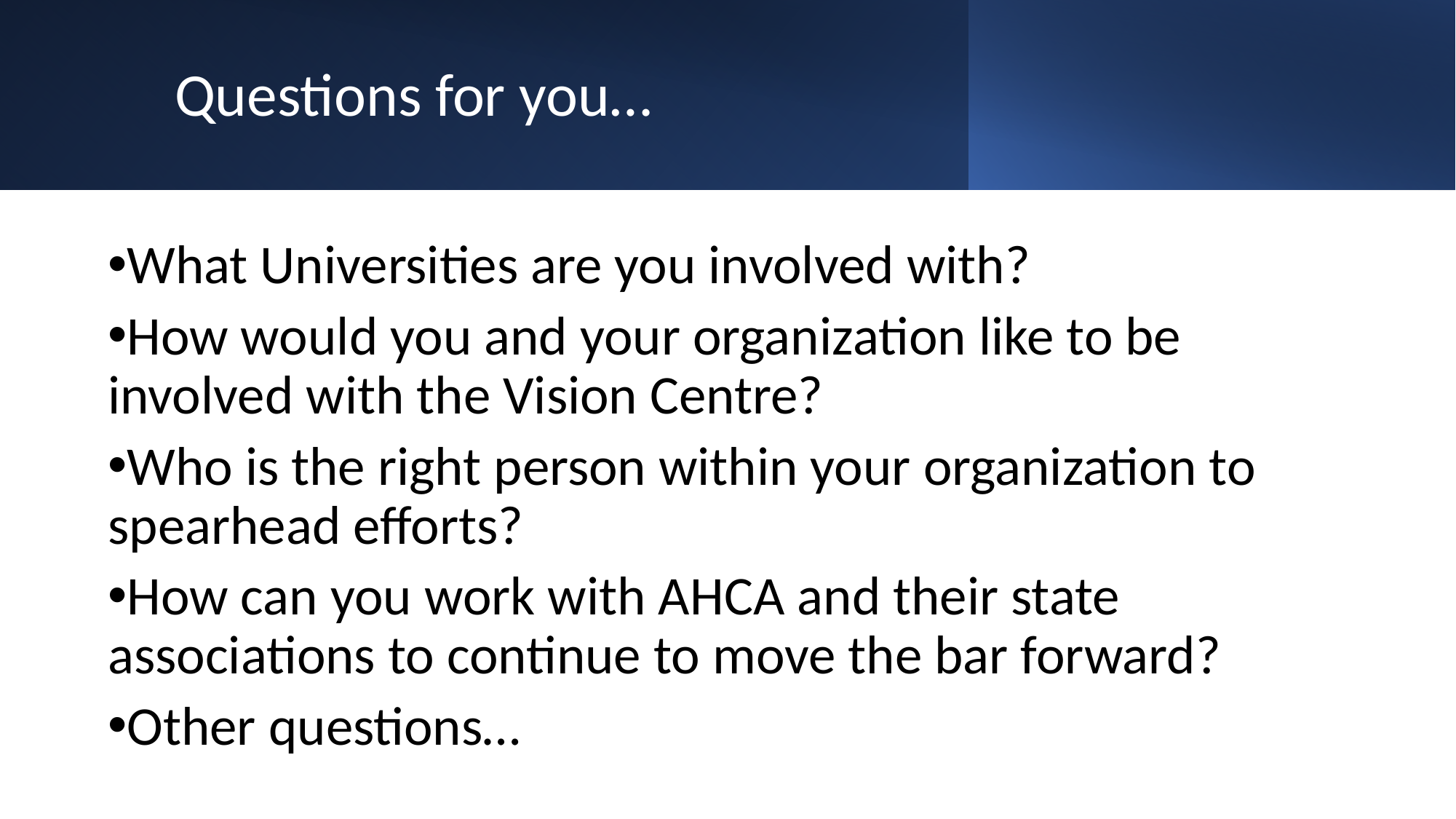

# Questions for you…
What Universities are you involved with?
How would you and your organization like to be involved with the Vision Centre?
Who is the right person within your organization to spearhead efforts?
How can you work with AHCA and their state associations to continue to move the bar forward?
Other questions…